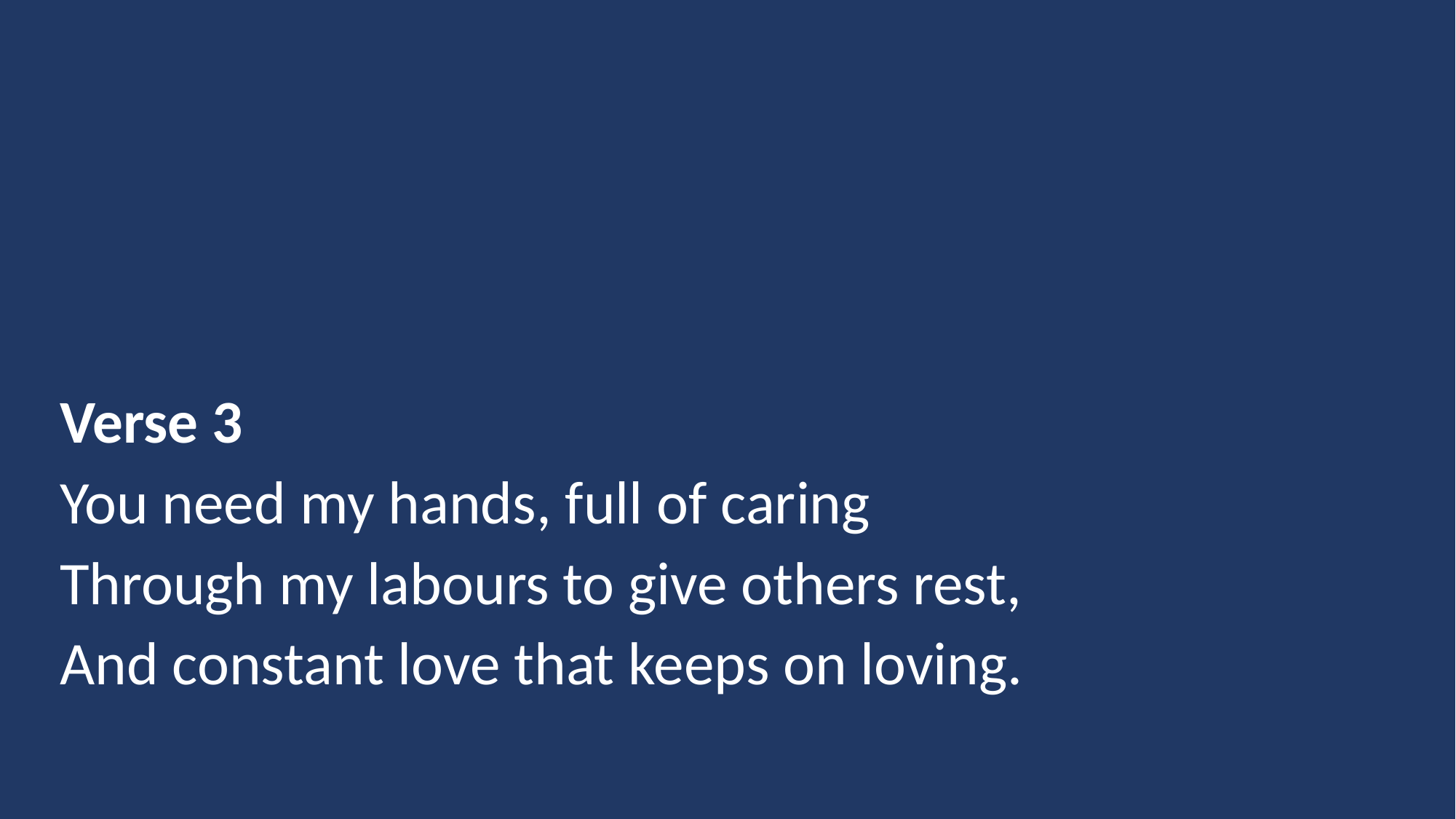

Verse 3
You need my hands, full of caring
Through my labours to give others rest,
And constant love that keeps on loving.